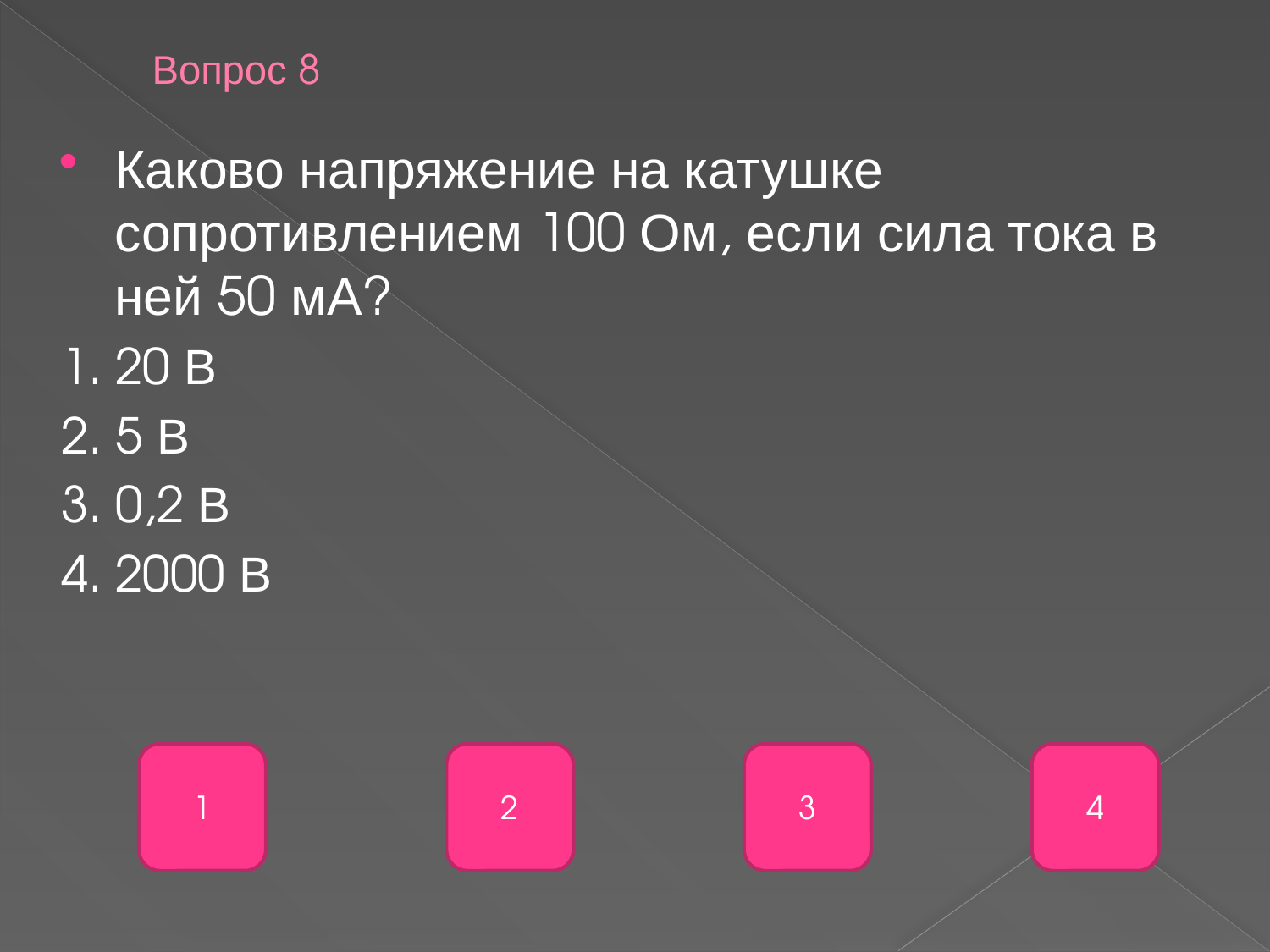

# Вопрос 8
Каково напряжение на катушке сопротивлением 100 Ом, если сила тока в ней 50 мА?
1. 20 В
2. 5 В
3. 0,2 В
4. 2000 В

1
2
3
4